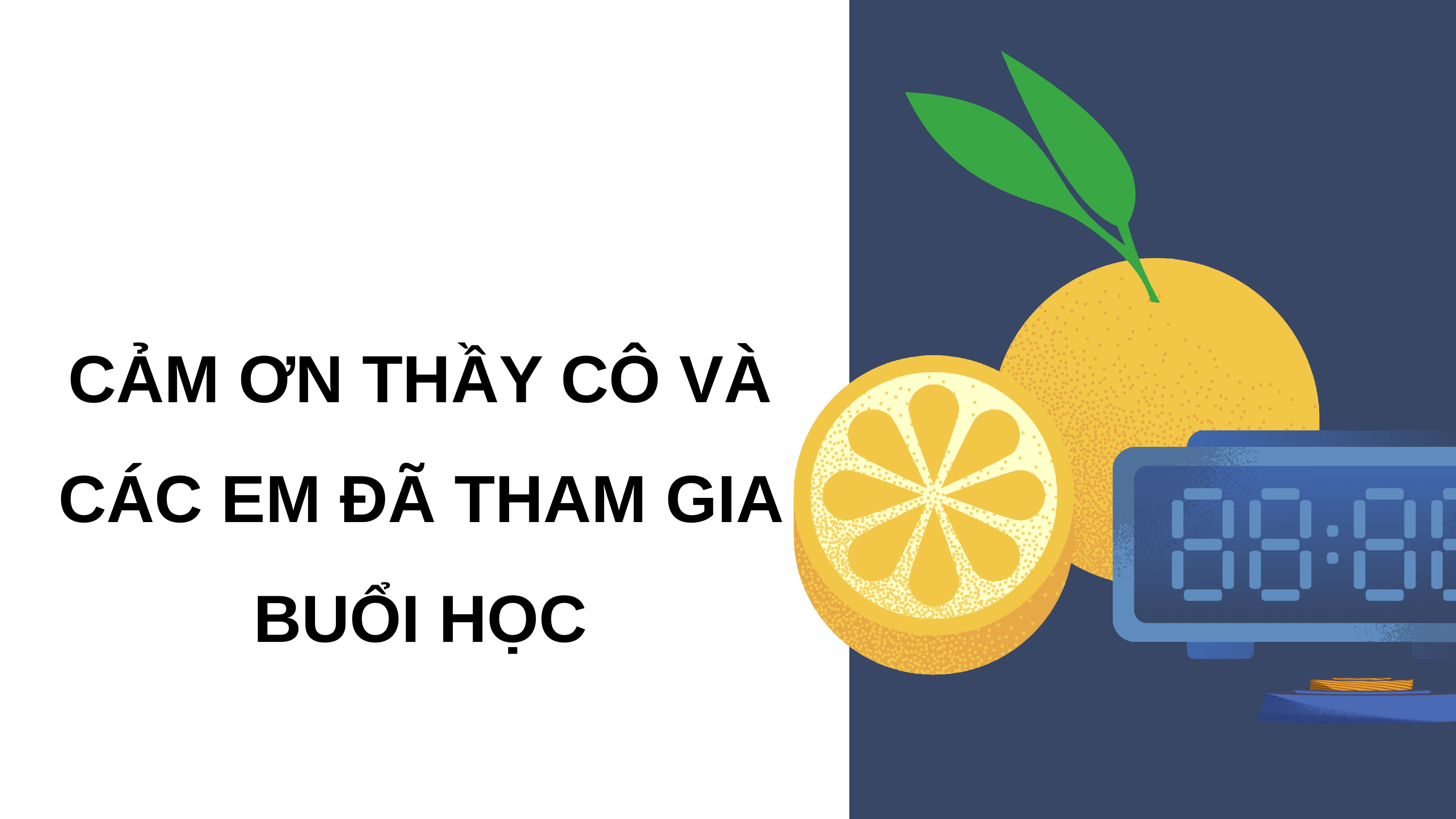

CẢM ƠN THẦY CÔ VÀ CÁC EM ĐÃ THAM GIA BUỔI HỌC